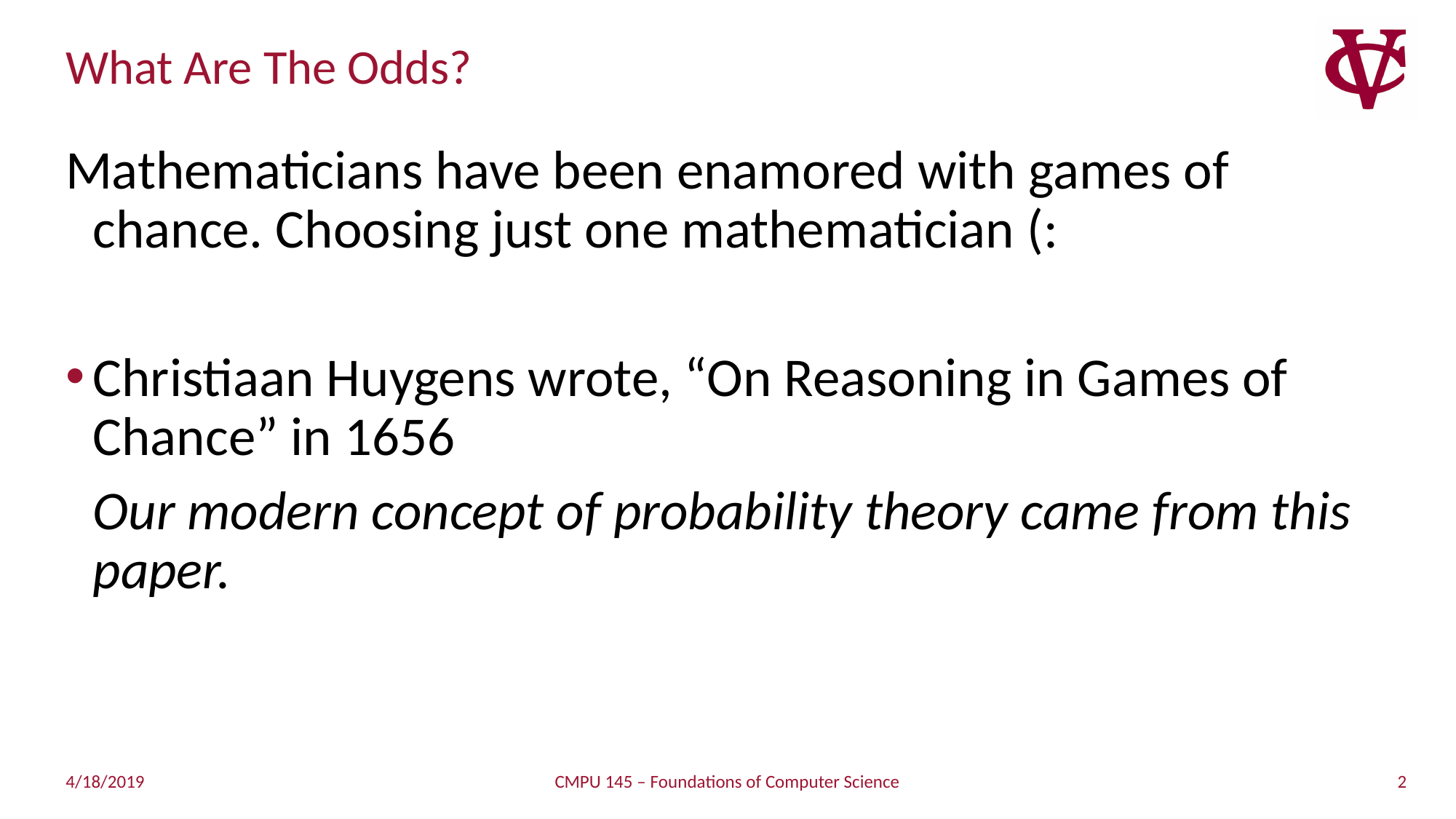

# What Are The Odds?
Mathematicians have been enamored with games of chance. Choosing just one mathematician (:

Christiaan Huygens wrote, “On Reasoning in Games of Chance” in 1656
	Our modern concept of probability theory came from this paper.

2
4/18/2019
CMPU 145 – Foundations of Computer Science